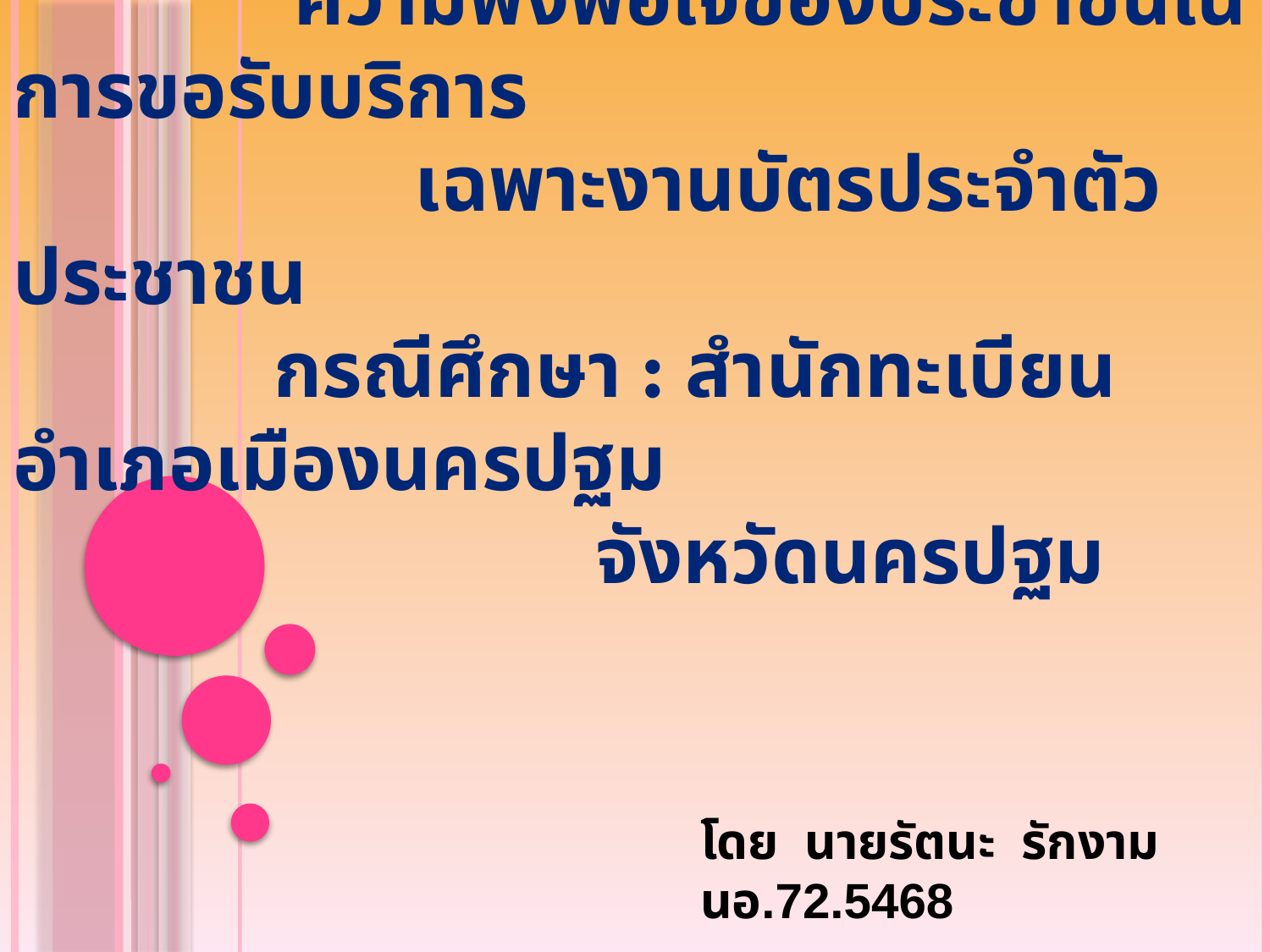

# ความพึงพอใจของประชาชนในการขอรับบริการ เฉพาะงานบัตรประจำตัวประชาชน กรณีศึกษา : สำนักทะเบียนอำเภอเมืองนครปฐม จังหวัดนครปฐม
โดย  นายรัตนะ  รักงาม  นอ.72.5468